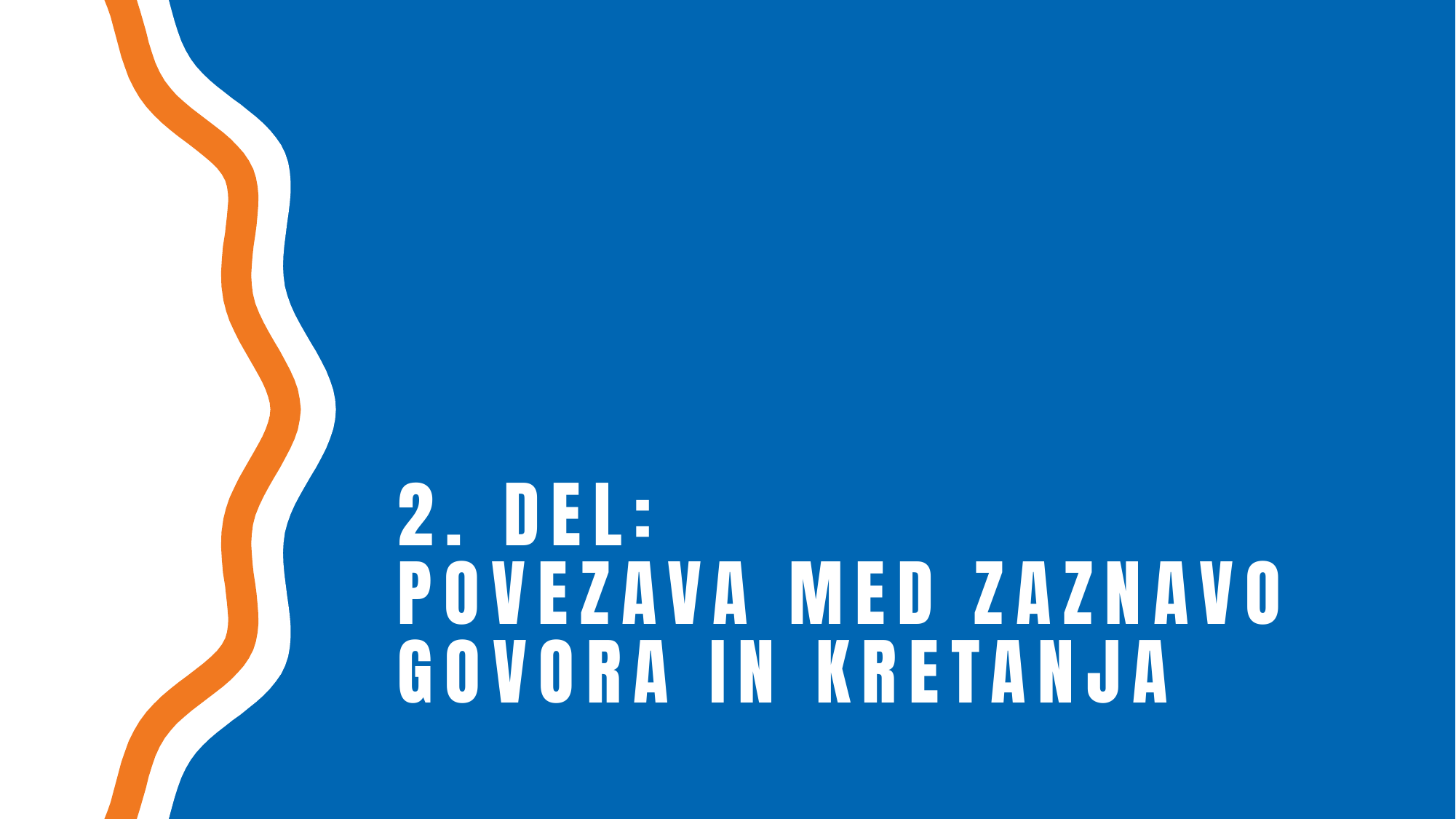

# 2. Del: povezava med zaznavo govora in kretanja